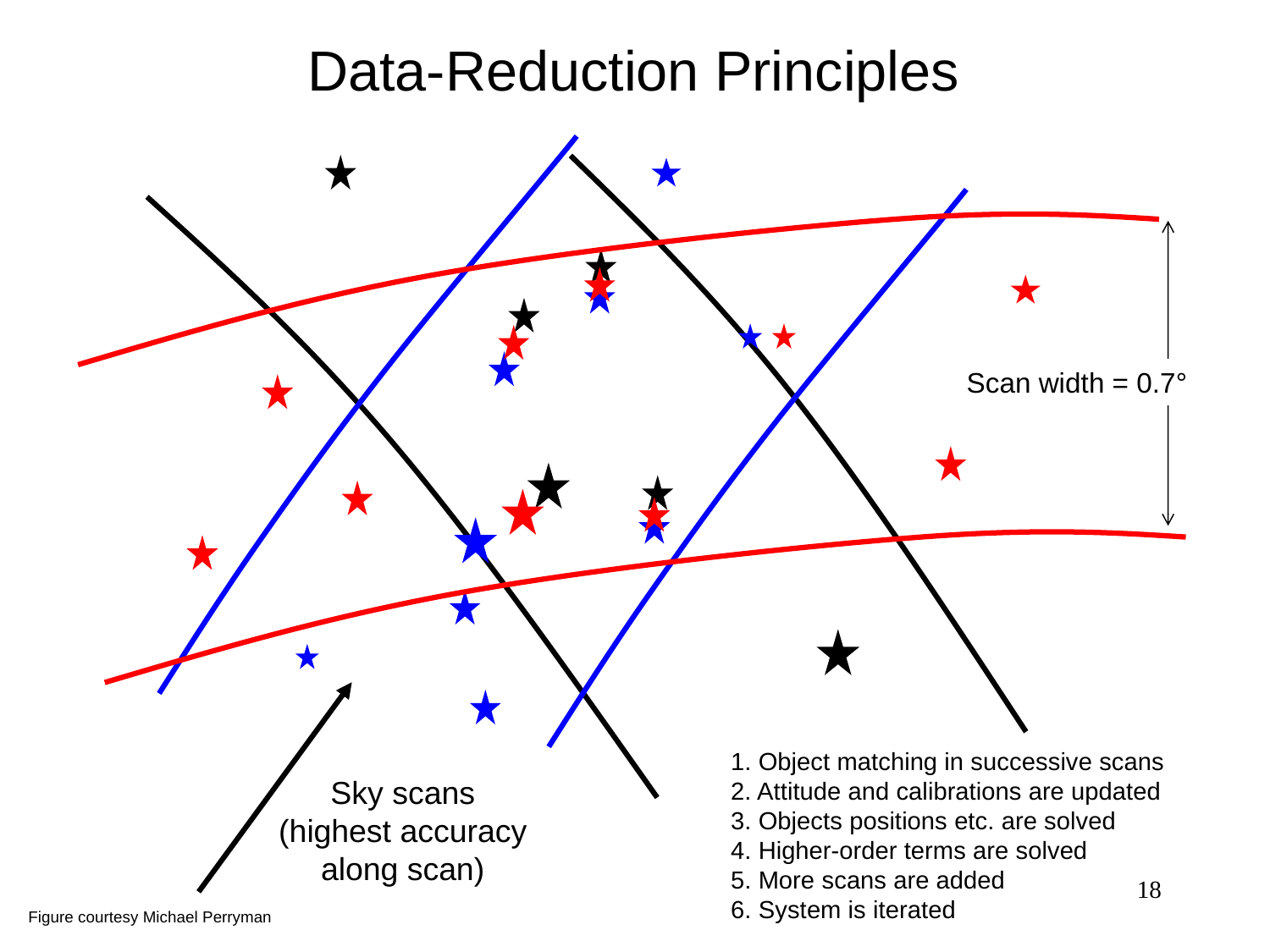

Data-Reduction Principles

Sky scans
(highest accuracy
along scan)

Scan width = 0.7°
1. Object matching in successive scans
2. Attitude and calibrations are updated
3. Objects positions etc. are solved
4. Higher-order terms are solved
5. More scans are added
6. System is iterated
18
Figure courtesy Michael Perryman